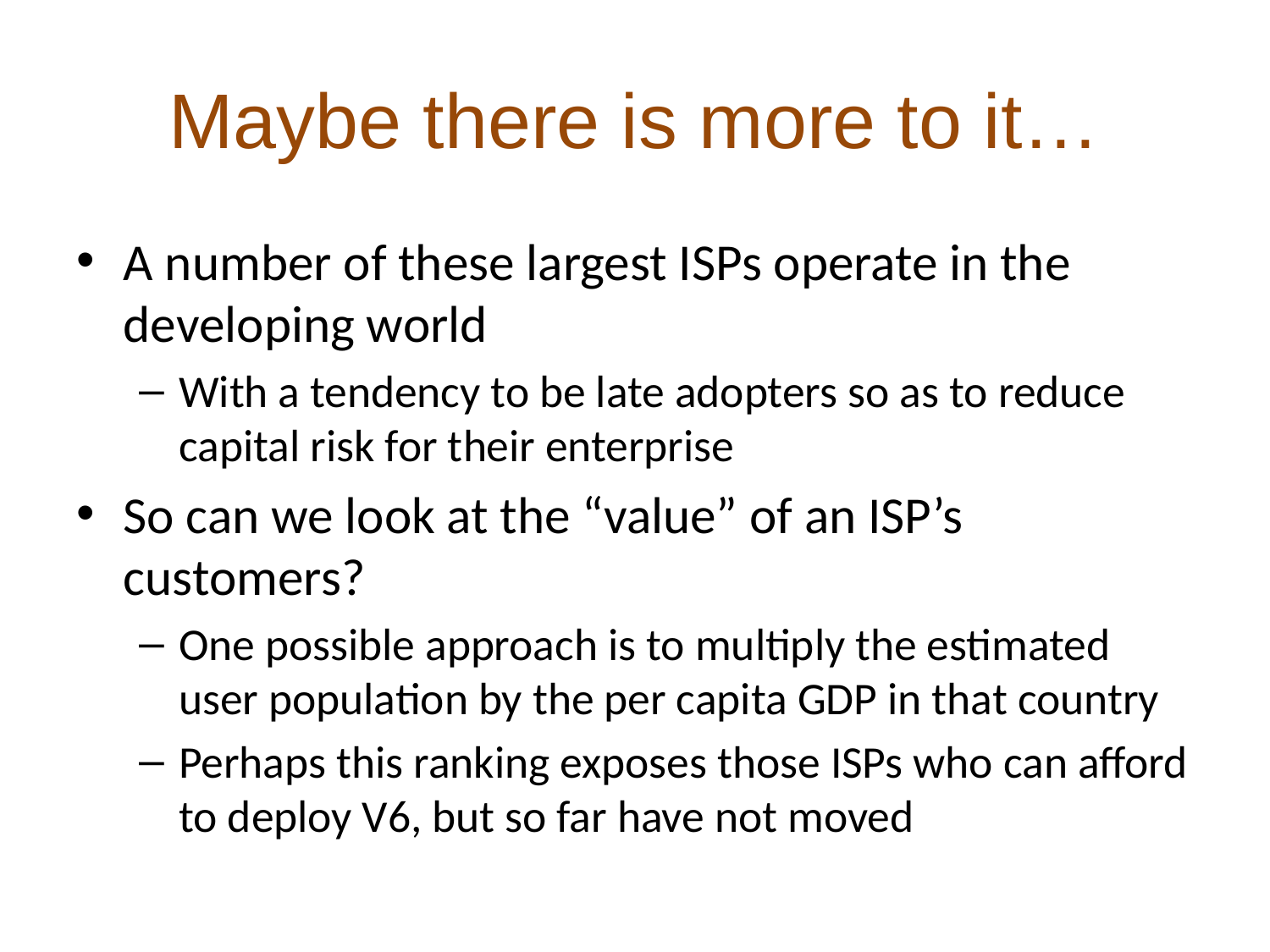

# Maybe there is more to it…
A number of these largest ISPs operate in the developing world
With a tendency to be late adopters so as to reduce capital risk for their enterprise
So can we look at the “value” of an ISP’s customers?
One possible approach is to multiply the estimated user population by the per capita GDP in that country
Perhaps this ranking exposes those ISPs who can afford to deploy V6, but so far have not moved